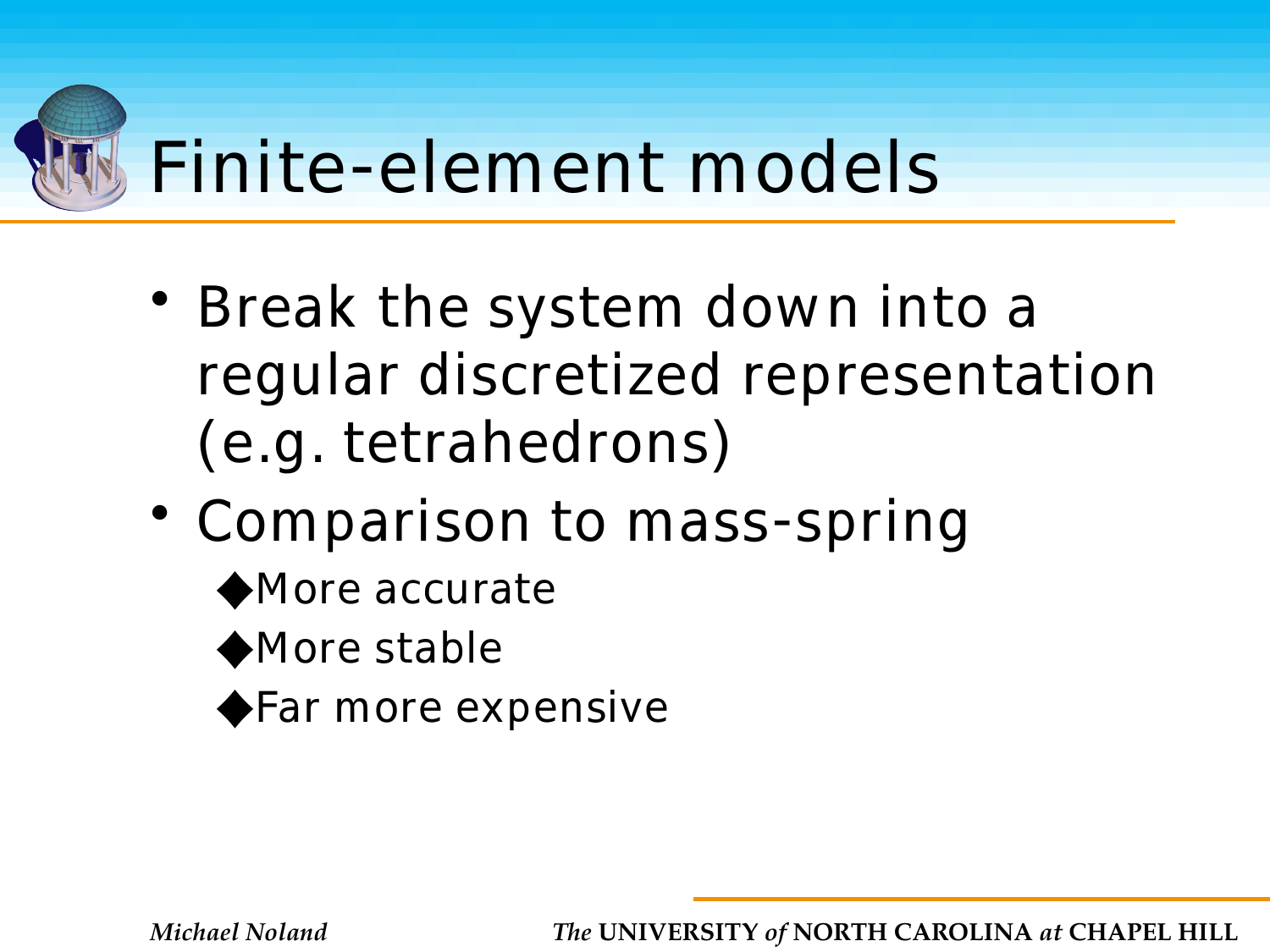

# Finite-element models
Break the system down into a regular discretized representation (e.g. tetrahedrons)
Comparison to mass-spring
More accurate
More stable
Far more expensive